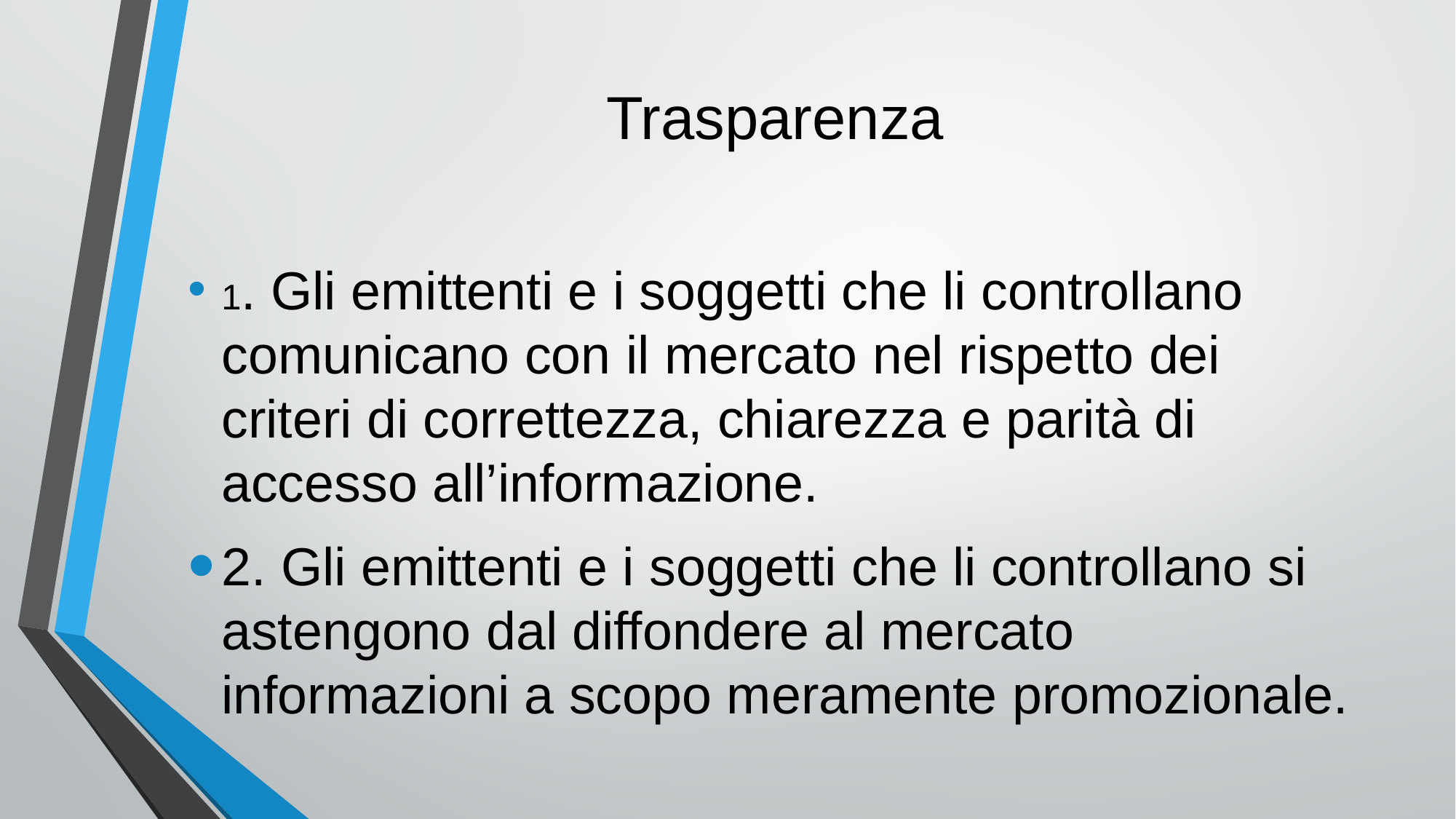

# Trasparenza
1. Gli emittenti e i soggetti che li controllano comunicano con il mercato nel rispetto dei criteri di correttezza, chiarezza e parità di accesso all’informazione.
2. Gli emittenti e i soggetti che li controllano si astengono dal diffondere al mercato informazioni a scopo meramente promozionale.